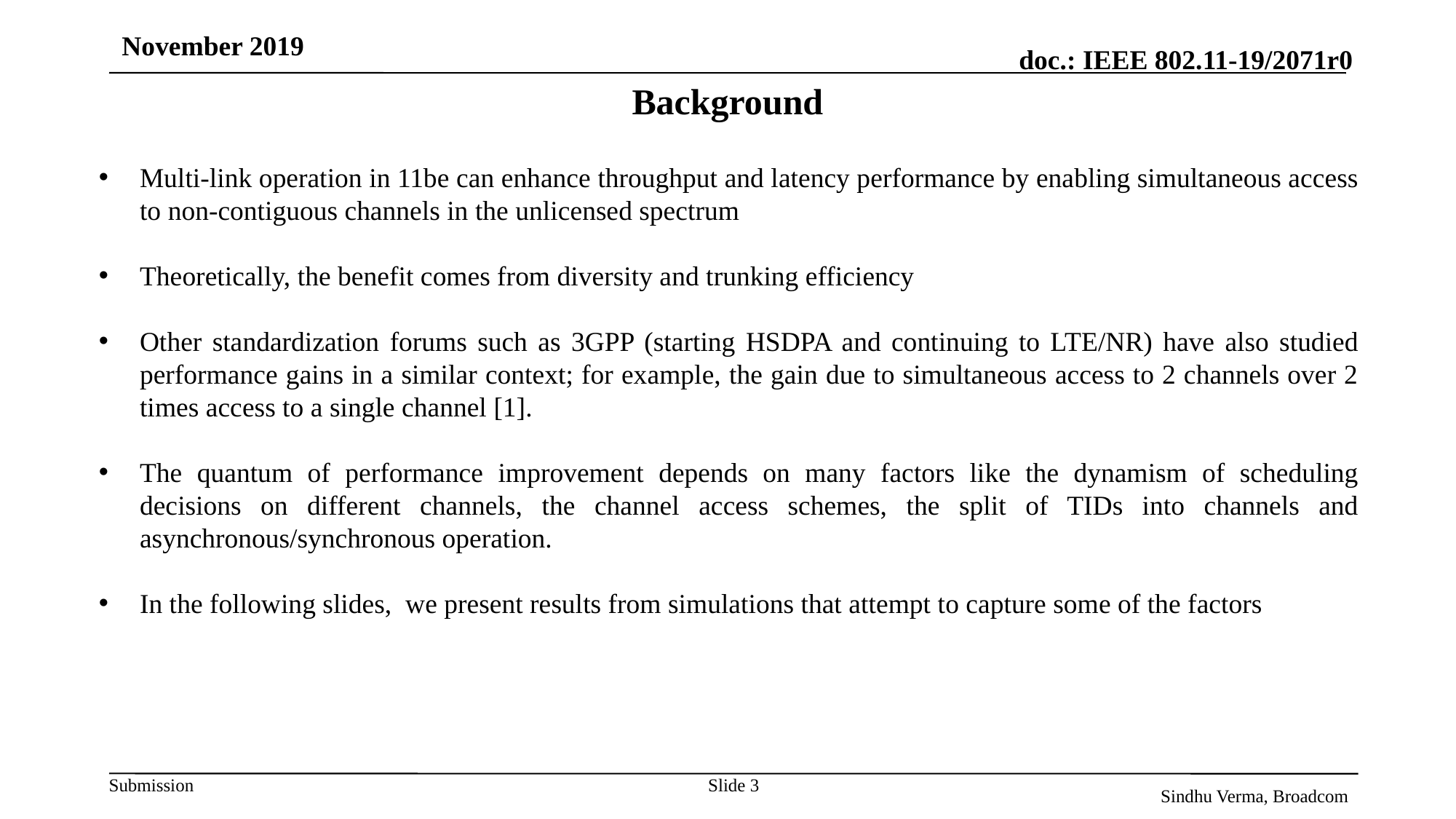

November 2019
# Background
Multi-link operation in 11be can enhance throughput and latency performance by enabling simultaneous access to non-contiguous channels in the unlicensed spectrum

Theoretically, the benefit comes from diversity and trunking efficiency

Other standardization forums such as 3GPP (starting HSDPA and continuing to LTE/NR) have also studied performance gains in a similar context; for example, the gain due to simultaneous access to 2 channels over 2 times access to a single channel [1].

The quantum of performance improvement depends on many factors like the dynamism of scheduling decisions on different channels, the channel access schemes, the split of TIDs into channels and asynchronous/synchronous operation.

In the following slides,  we present results from simulations that attempt to capture some of the factors
Slide 3
Sindhu Verma, Broadcom